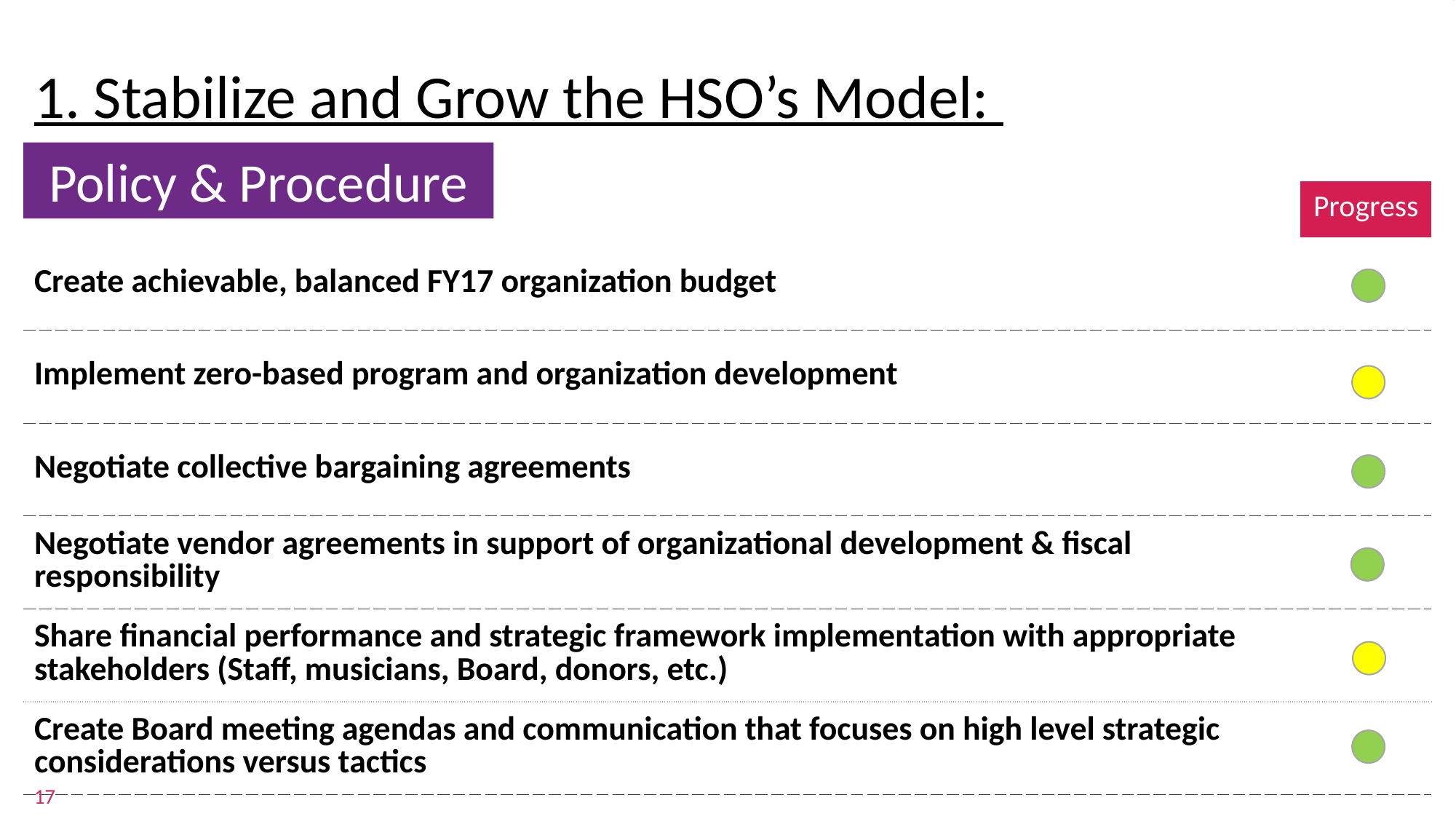

# 1. Stabilize and Grow the HSO’s Model:
Policy & Procedure
|  | Progress |
| --- | --- |
| Create achievable, balanced FY17 organization budget |  |
| Implement zero-based program and organization development |  |
| Negotiate collective bargaining agreements |  |
| Negotiate vendor agreements in support of organizational development & fiscal responsibility |  |
| Share financial performance and strategic framework implementation with appropriate stakeholders (Staff, musicians, Board, donors, etc.) |  |
| Create Board meeting agendas and communication that focuses on high level strategic considerations versus tactics |  |

17